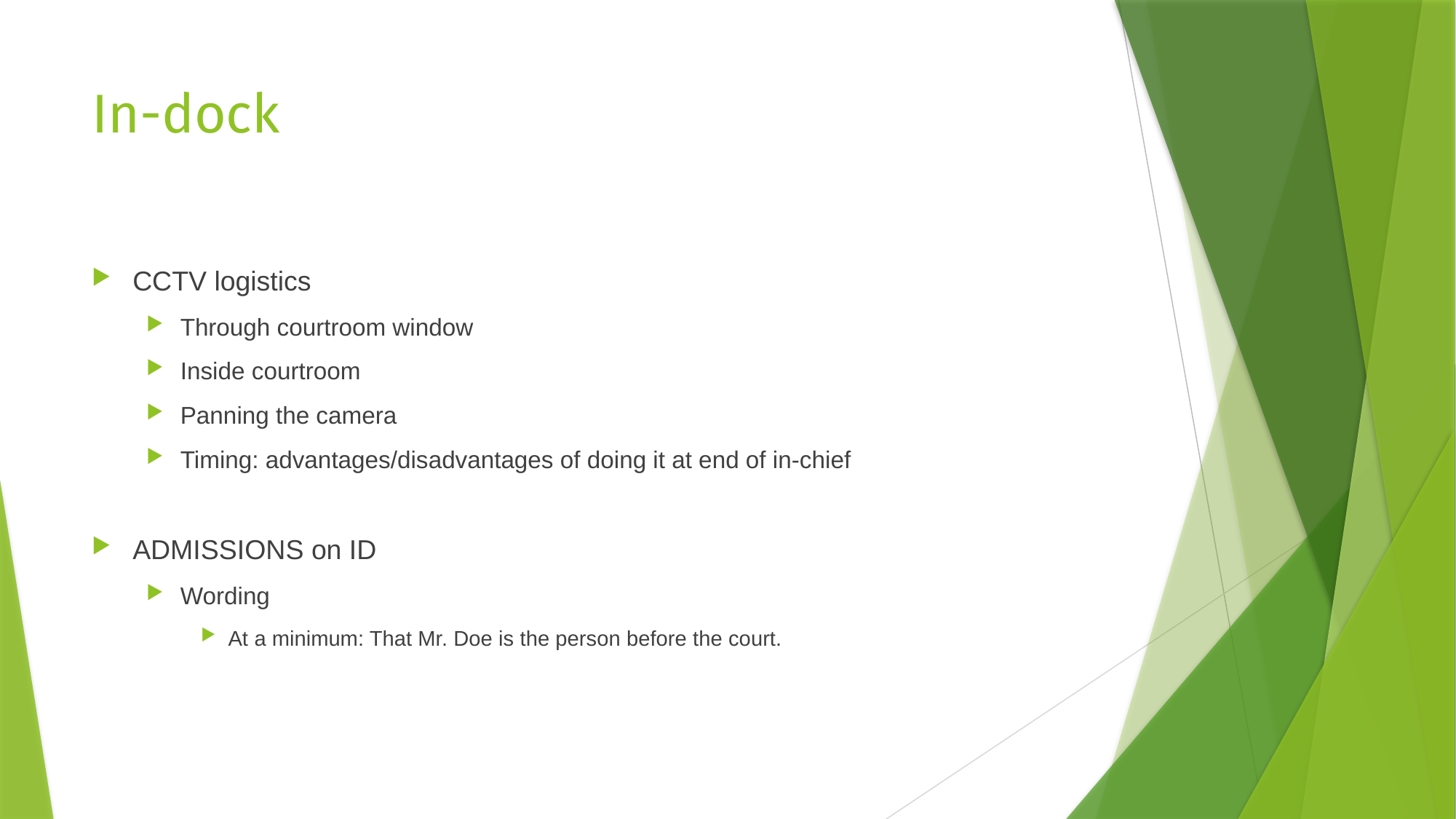

# In-dock
CCTV logistics
Through courtroom window
Inside courtroom
Panning the camera
Timing: advantages/disadvantages of doing it at end of in-chief

ADMISSIONS on ID
Wording
At a minimum: That Mr. Doe is the person before the court.